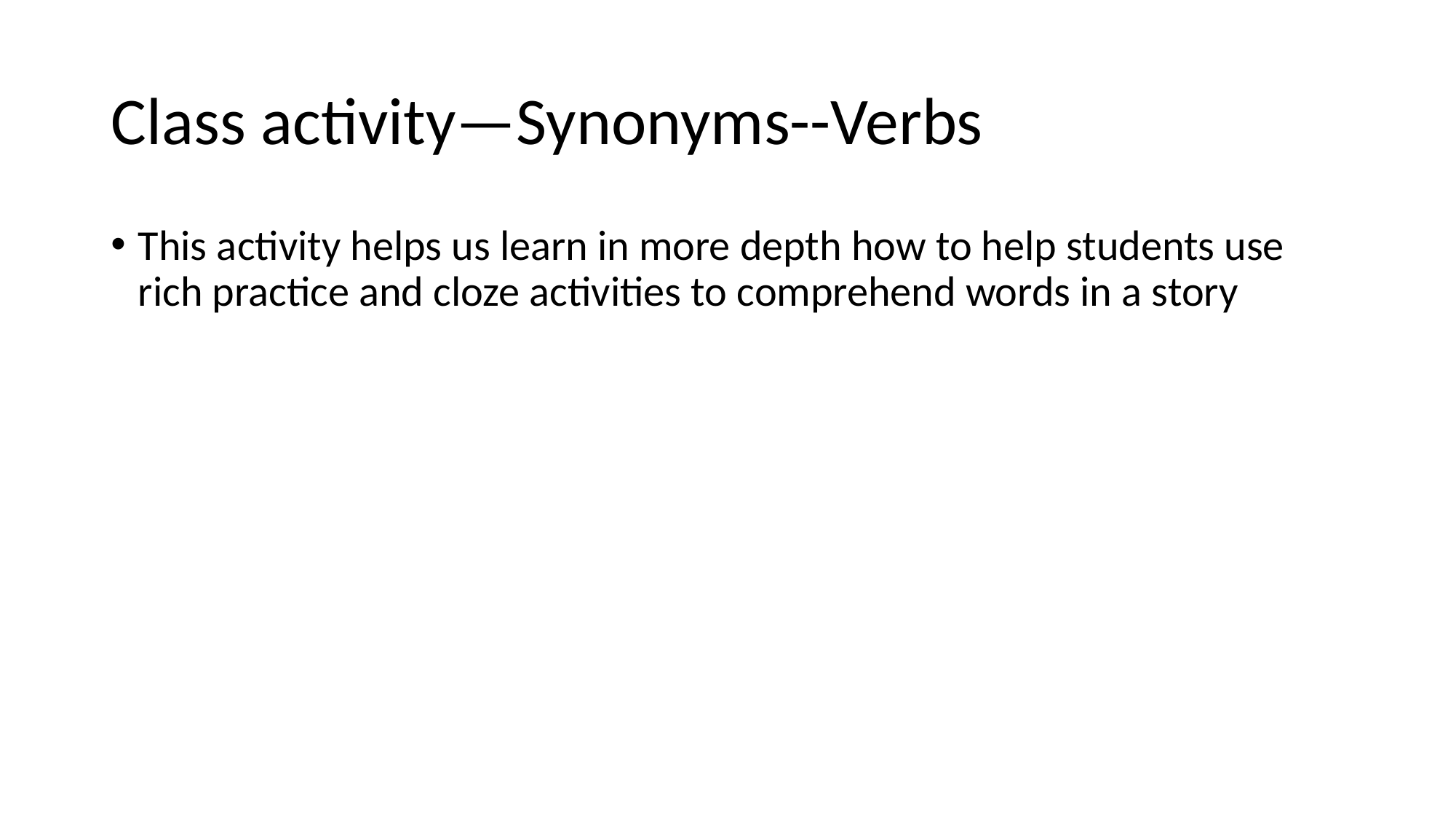

# Class activity—Synonyms--Verbs
This activity helps us learn in more depth how to help students use rich practice and cloze activities to comprehend words in a story